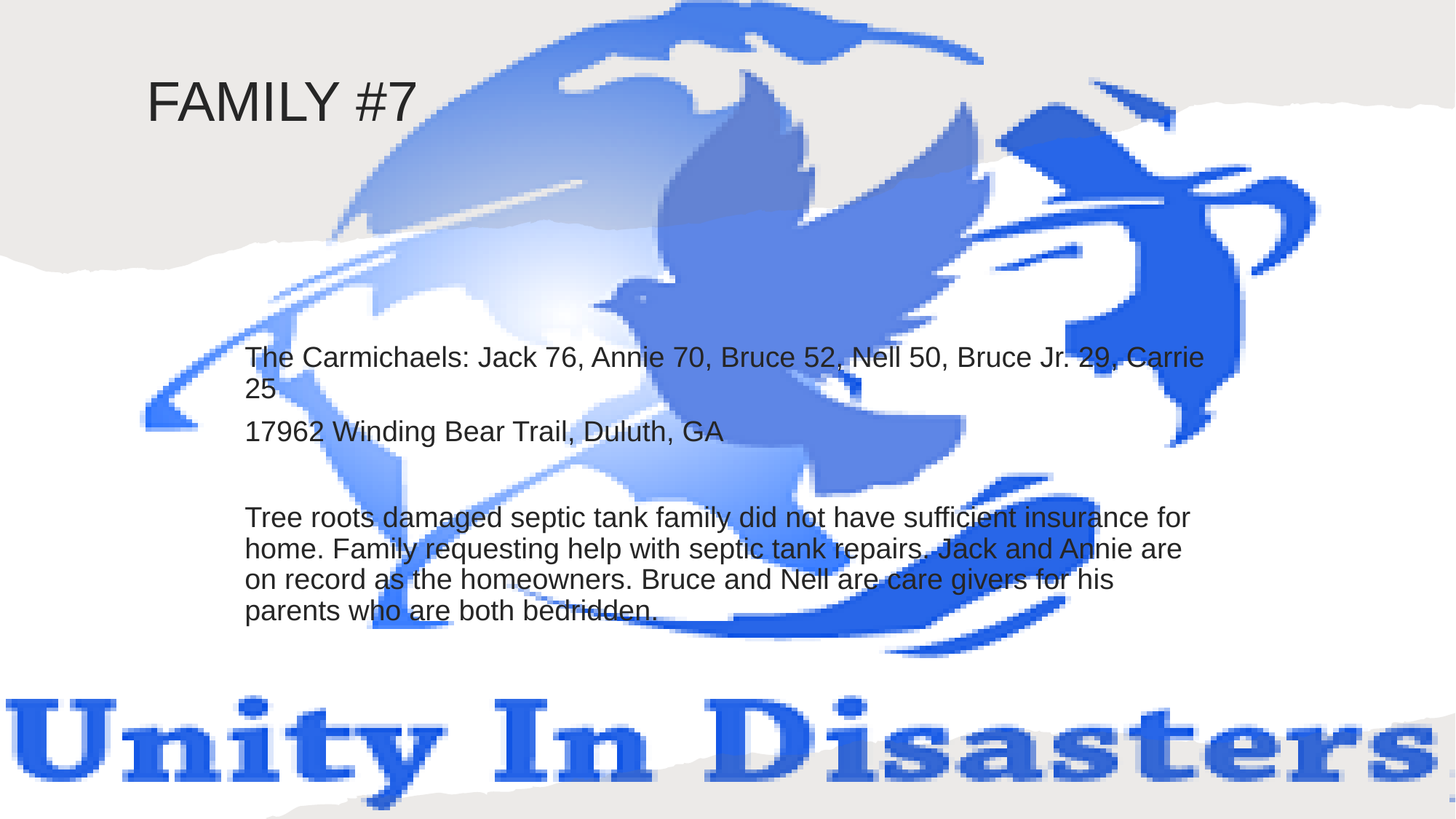

# FAMILY #7

The Carmichaels: Jack 76, Annie 70, Bruce 52, Nell 50, Bruce Jr. 29, Carrie 25
17962 Winding Bear Trail, Duluth, GA

Tree roots damaged septic tank family did not have sufficient insurance for home. Family requesting help with septic tank repairs. Jack and Annie are on record as the homeowners. Bruce and Nell are care givers for his parents who are both bedridden.